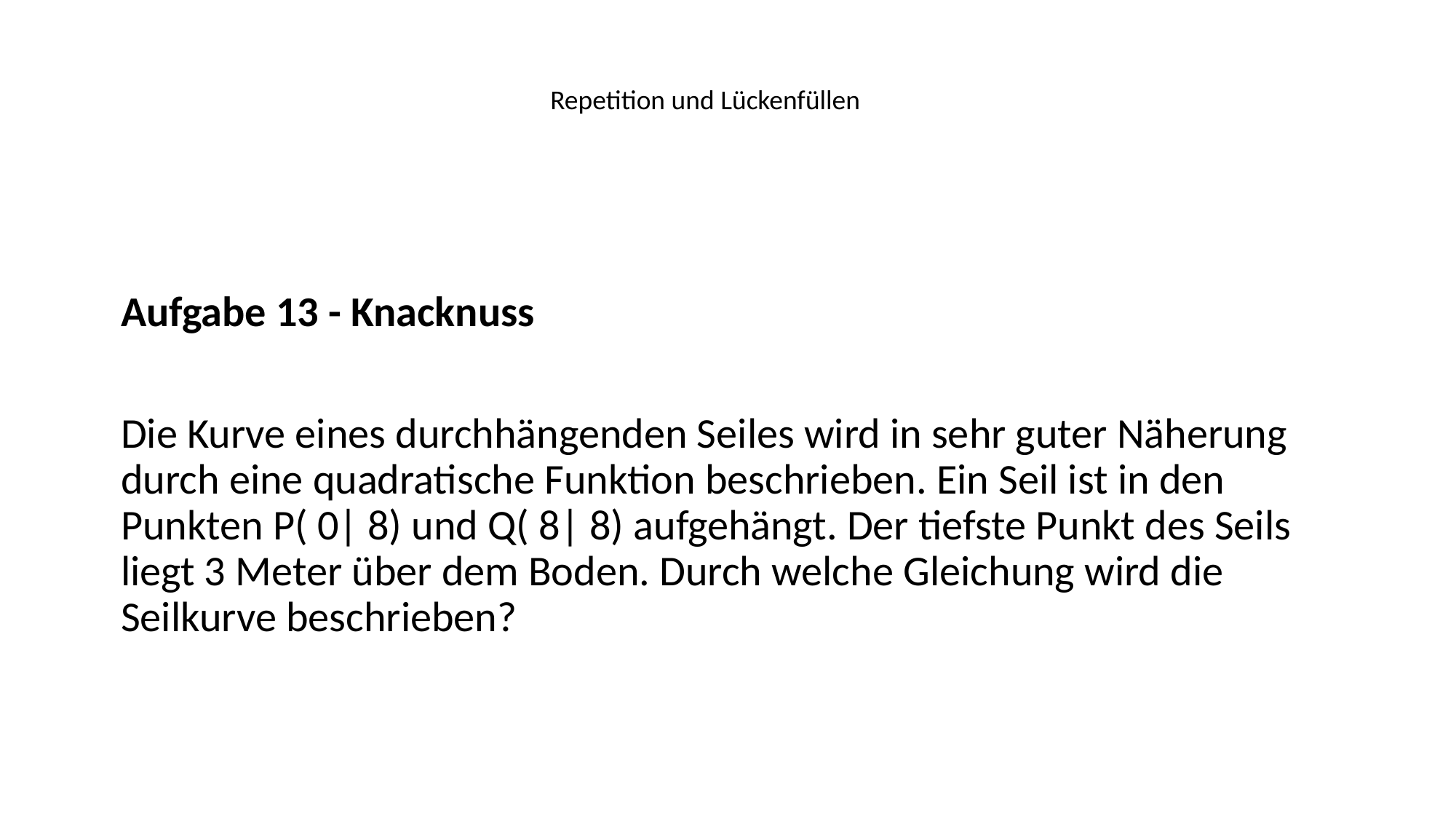

Repetition und Lückenfüllen
Aufgabe 13 - Knacknuss

Die Kurve eines durchhängenden Seiles wird in sehr guter Näherung durch eine quadratische Funktion beschrieben. Ein Seil ist in den Punkten P( 0| 8) und Q( 8| 8) aufgehängt. Der tiefste Punkt des Seils liegt 3 Meter über dem Boden. Durch welche Gleichung wird die Seilkurve beschrieben?